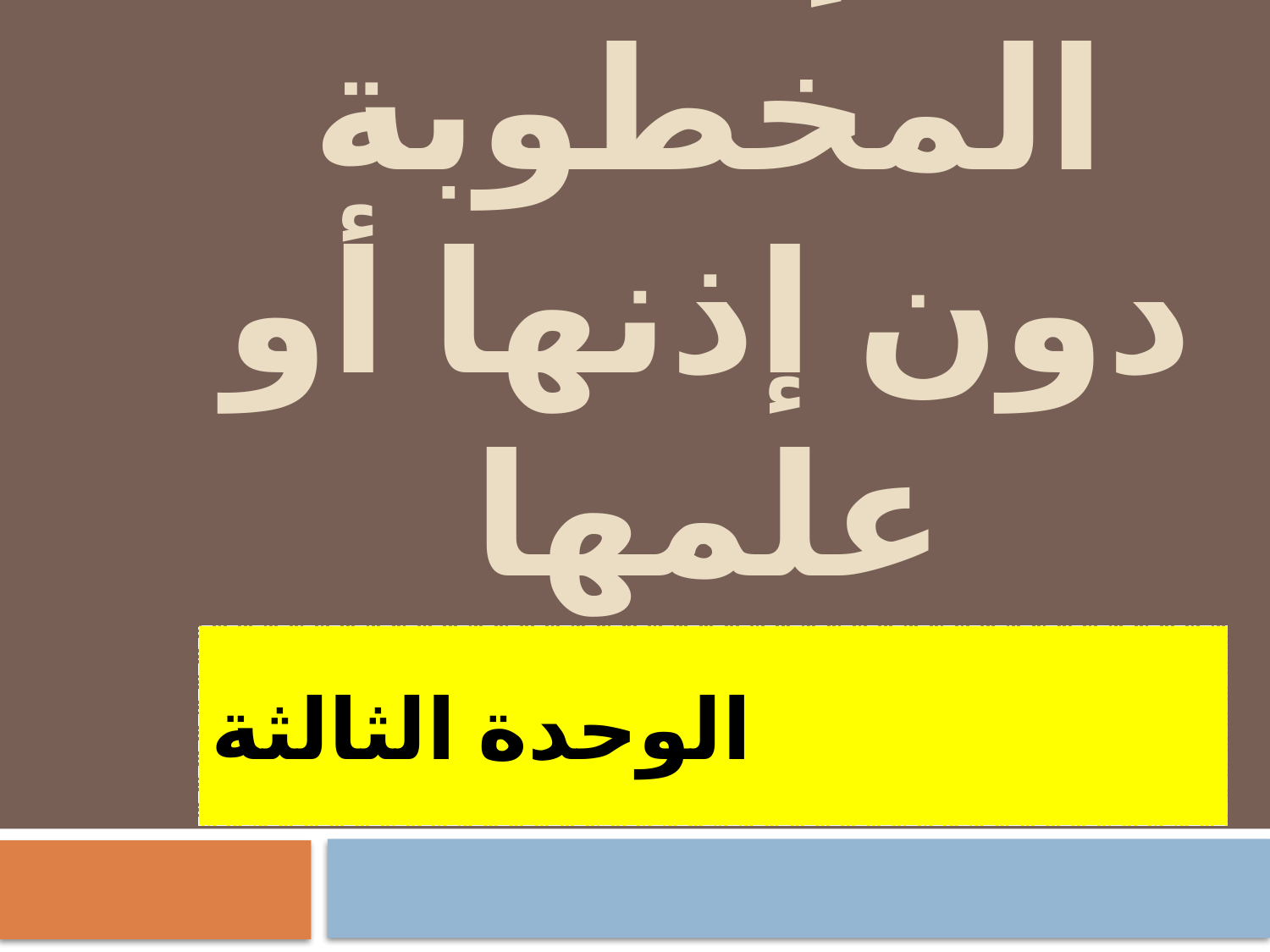

# حكم النظر إلى المخطوبة دون إذنها أو علمها
الوحدة الثالثة